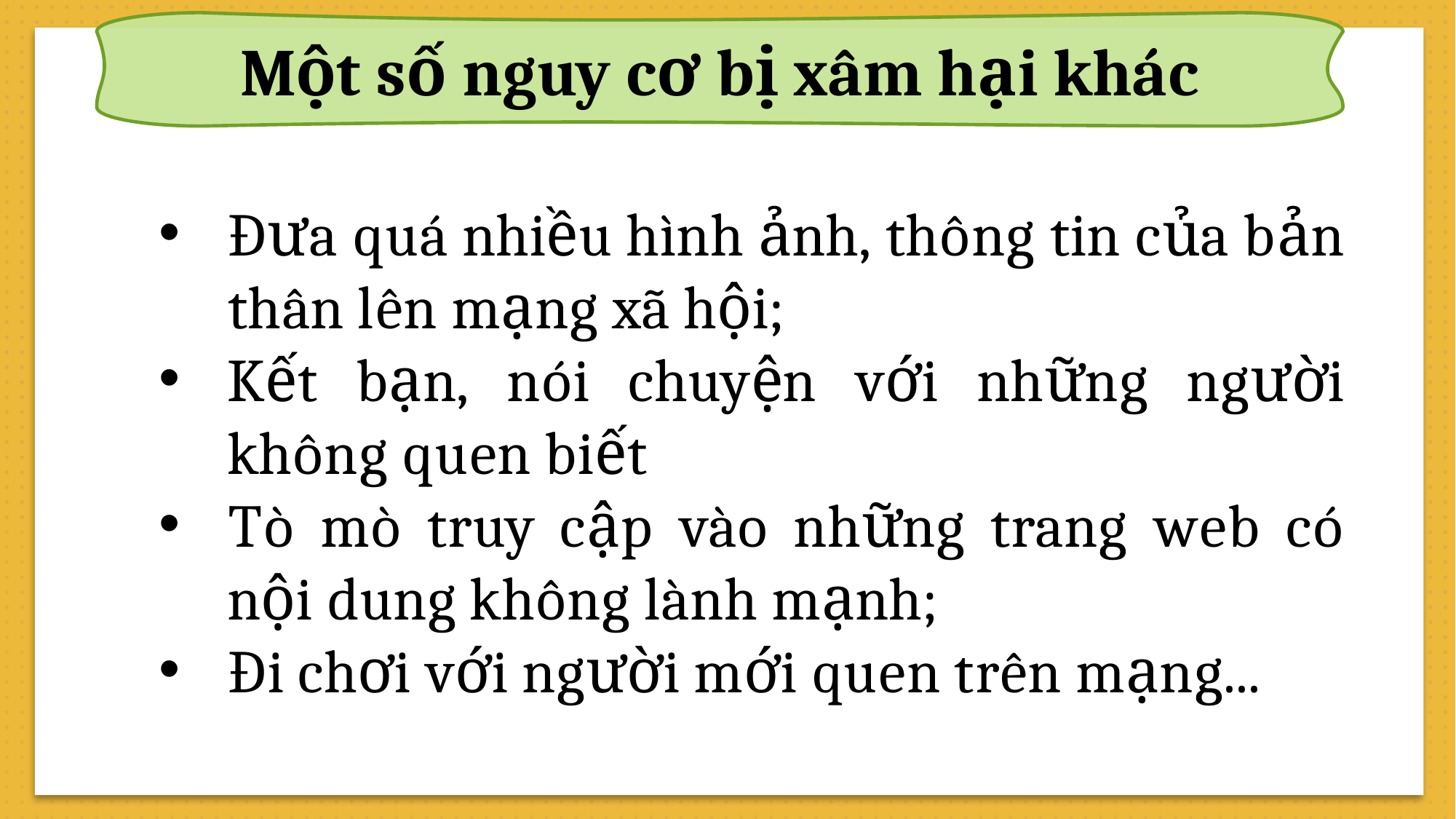

Một số nguy cơ bị xâm hại khác
Đưa quá nhiều hình ảnh, thông tin của bản thân lên mạng xã hội;
Kết bạn, nói chuyện với những người không quen biết
Tò mò truy cập vào những trang web có nội dung không lành mạnh;
Đi chơi với người mới quen trên mạng...